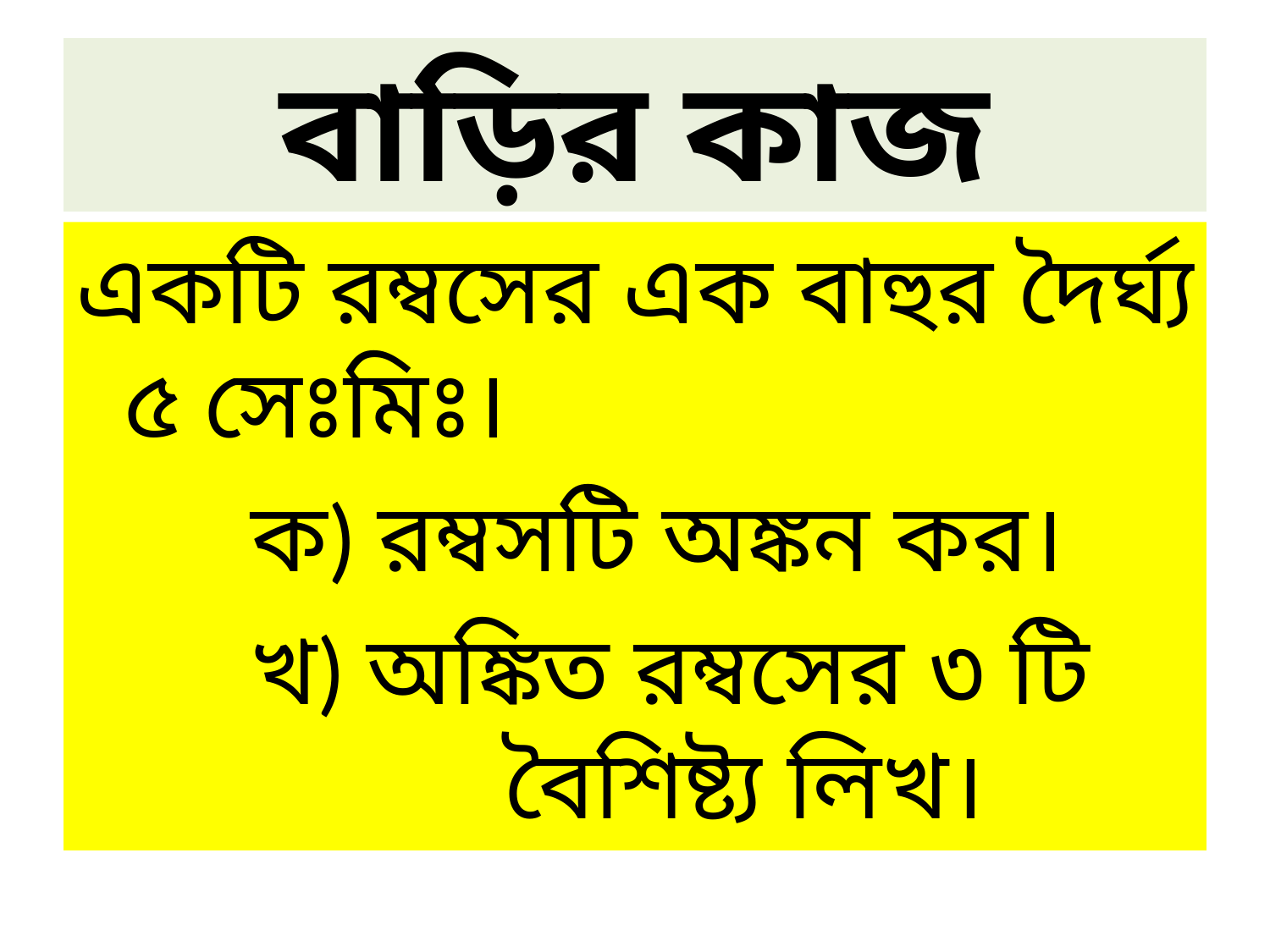

# বাড়ির কাজ
একটি রম্বসের এক বাহুর দৈর্ঘ্য ৫ সেঃমিঃ।
 		ক) রম্বসটি অঙ্কন কর।
		খ) অঙ্কিত রম্বসের ৩ টি    			বৈশিষ্ট্য লিখ।